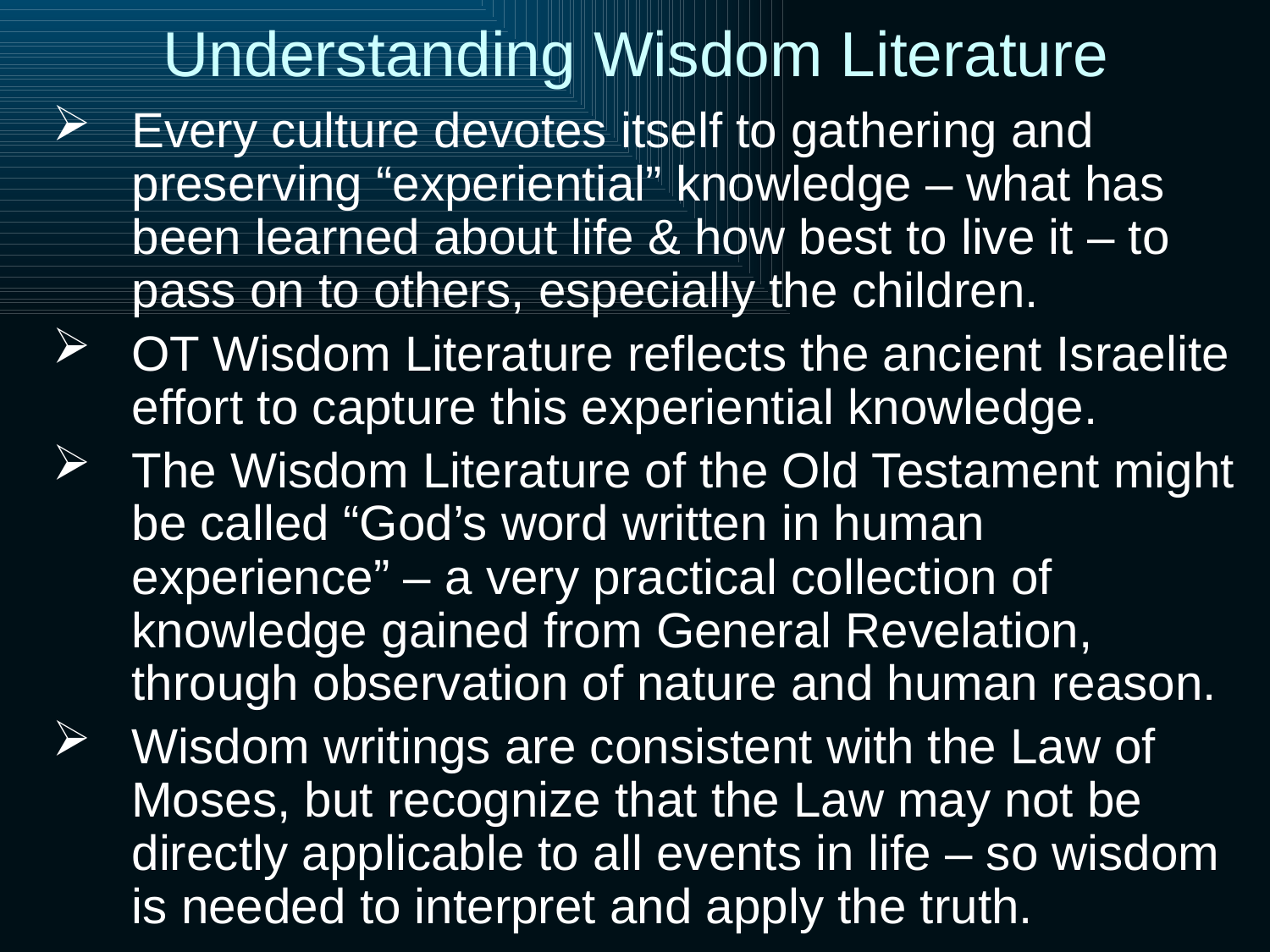

# Understanding Wisdom Literature
Every culture devotes itself to gathering and preserving “experiential” knowledge – what has been learned about life & how best to live it – to pass on to others, especially the children.
OT Wisdom Literature reflects the ancient Israelite effort to capture this experiential knowledge.
The Wisdom Literature of the Old Testament might be called “God’s word written in human experience” – a very practical collection of knowledge gained from General Revelation, through observation of nature and human reason.
Wisdom writings are consistent with the Law of Moses, but recognize that the Law may not be directly applicable to all events in life – so wisdom is needed to interpret and apply the truth.